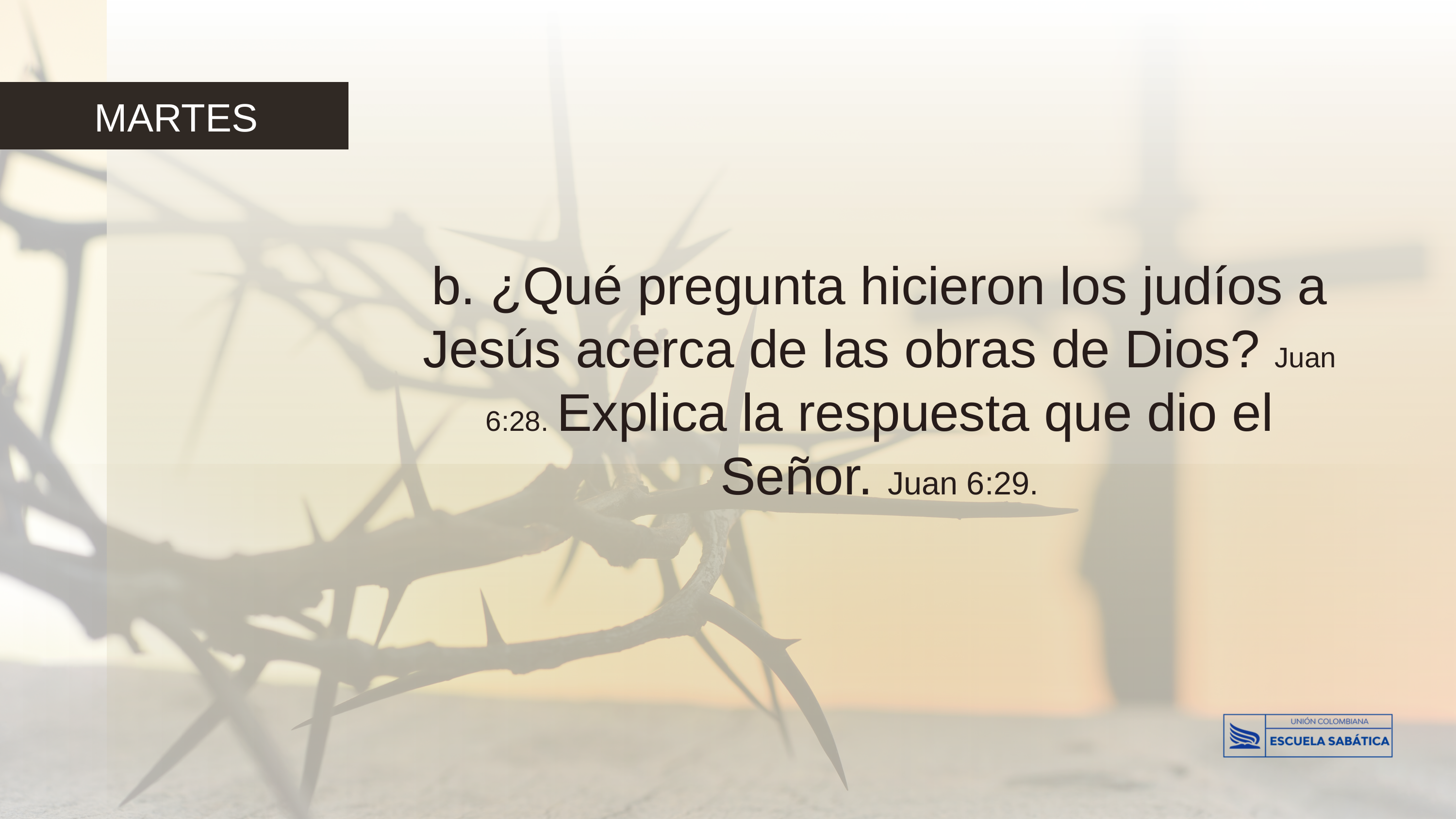

MARTES
b. ¿Qué pregunta hicieron los judíos a Jesús acerca de las obras de Dios? Juan 6:28. Explica la respuesta que dio el Señor. Juan 6:29.